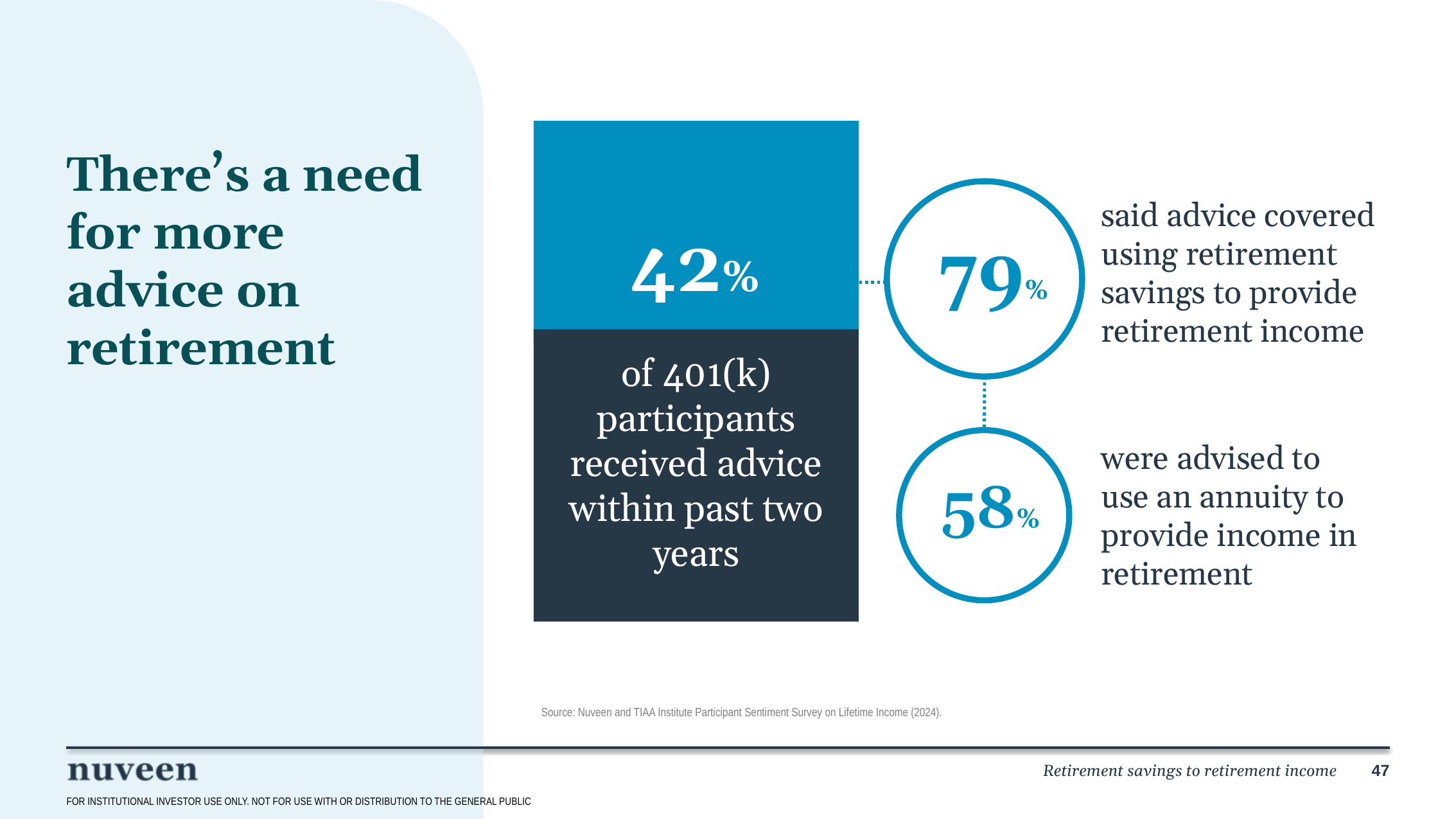

42%

of 401(k) participants received advice within past two years
# There’s a need for more advice on retirement

79%
said advice covered using retirement savings to provide retirement income

58%
were advised to use an annuity to provide income in retirement
Source: Nuveen and TIAA Institute Participant Sentiment Survey on Lifetime Income (2024).